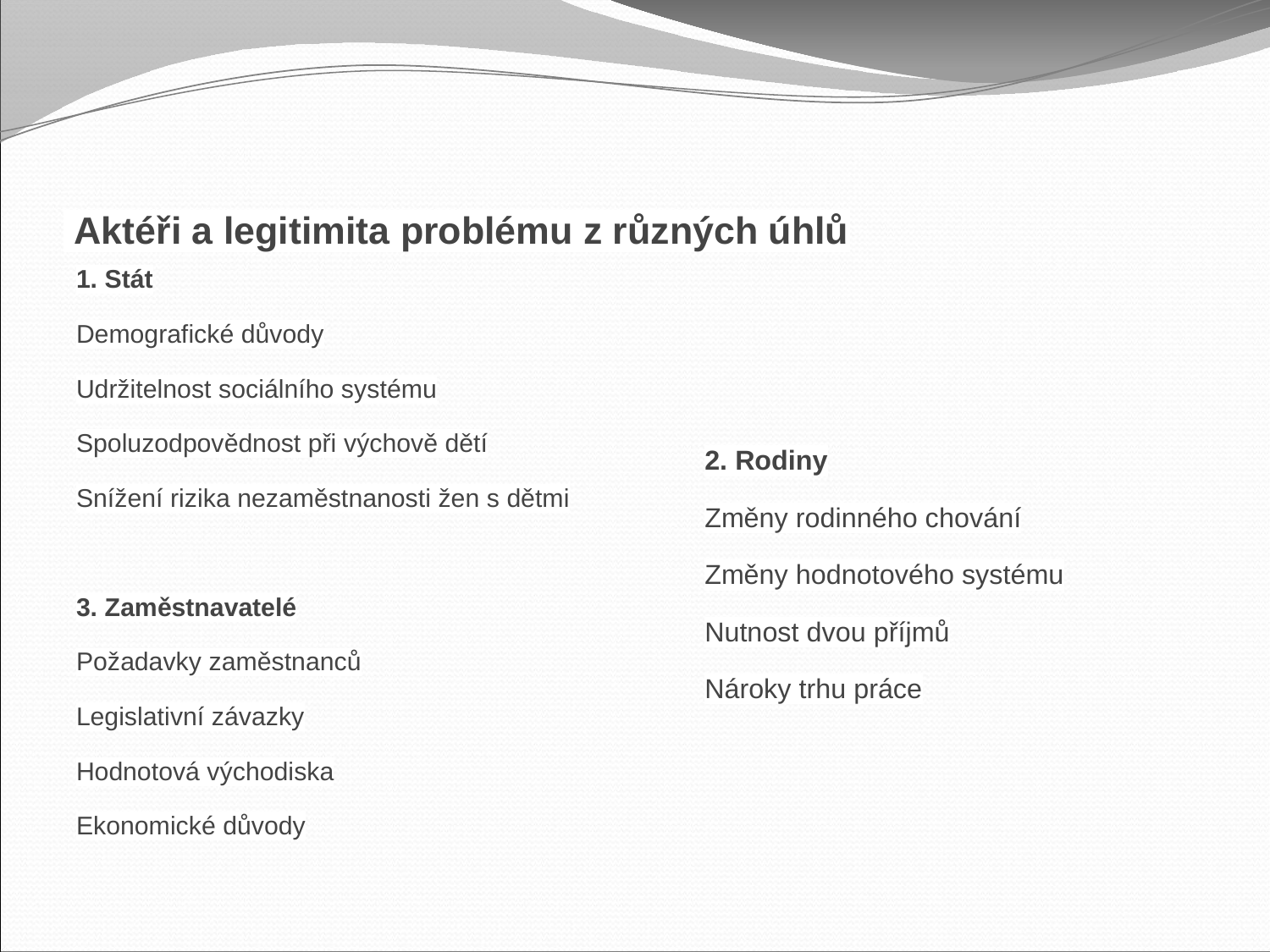

# Aktéři a legitimita problému z různých úhlů
1. Stát
Demografické důvody
Udržitelnost sociálního systému
Spoluzodpovědnost při výchově dětí
Snížení rizika nezaměstnanosti žen s dětmi

3. Zaměstnavatelé
Požadavky zaměstnanců
Legislativní závazky
Hodnotová východiska
Ekonomické důvody

2. Rodiny
Změny rodinného chování
Změny hodnotového systému
Nutnost dvou příjmů
Nároky trhu práce